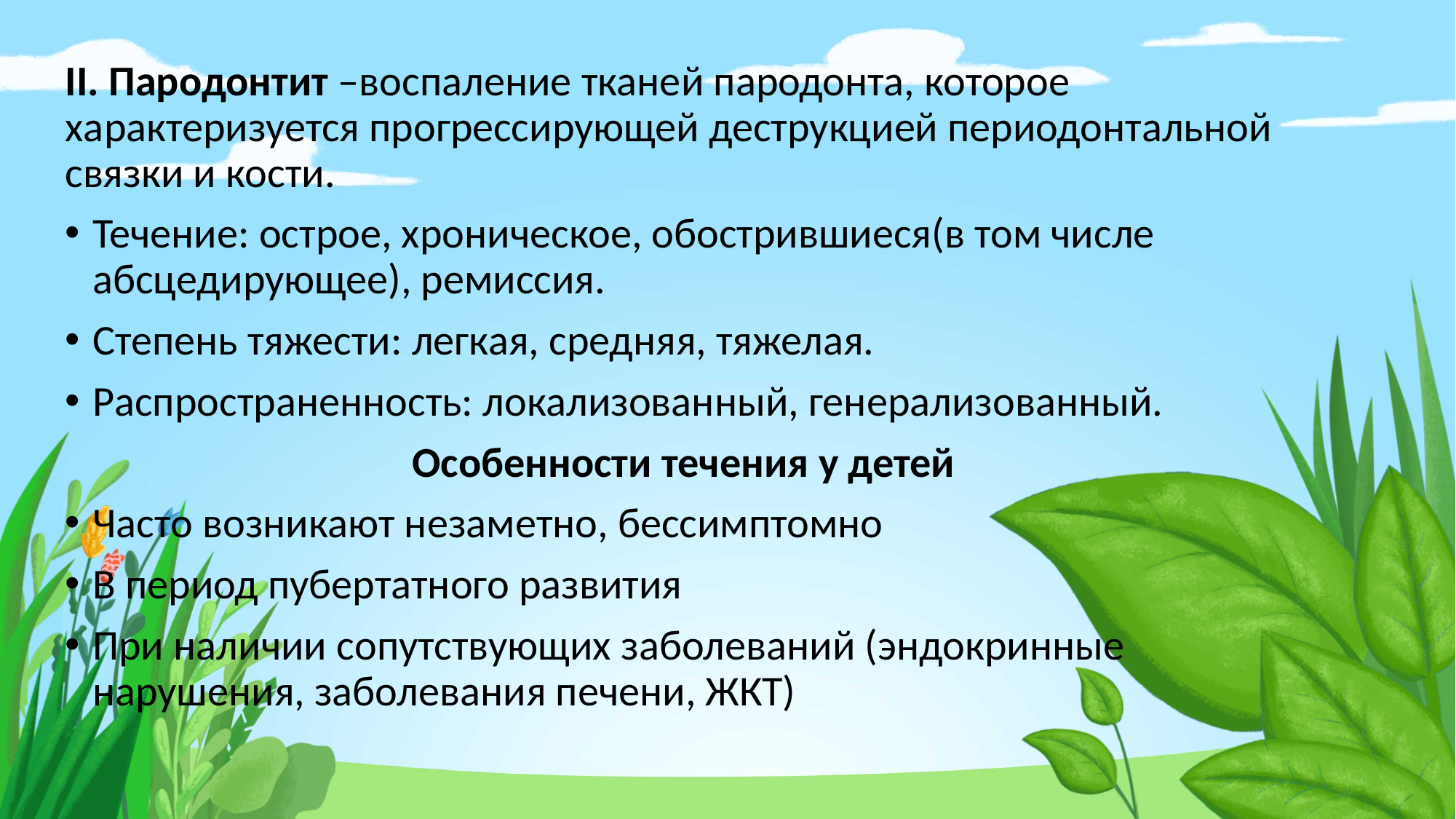

II. Пародонтит –воспаление тканей пародонта, которое характеризуется прогрессирующей деструкцией периодонтальной связки и кости.
Течение: острое, хроническое, обострившиеся(в том числе абсцедирующее), ремиссия.
Степень тяжести: легкая, средняя, тяжелая.
Распространенность: локализованный, генерализованный.
Особенности течения у детей
Часто возникают незаметно, бессимптомно
В период пубертатного развития
При наличии сопутствующих заболеваний (эндокринные нарушения, заболевания печени, ЖКТ)